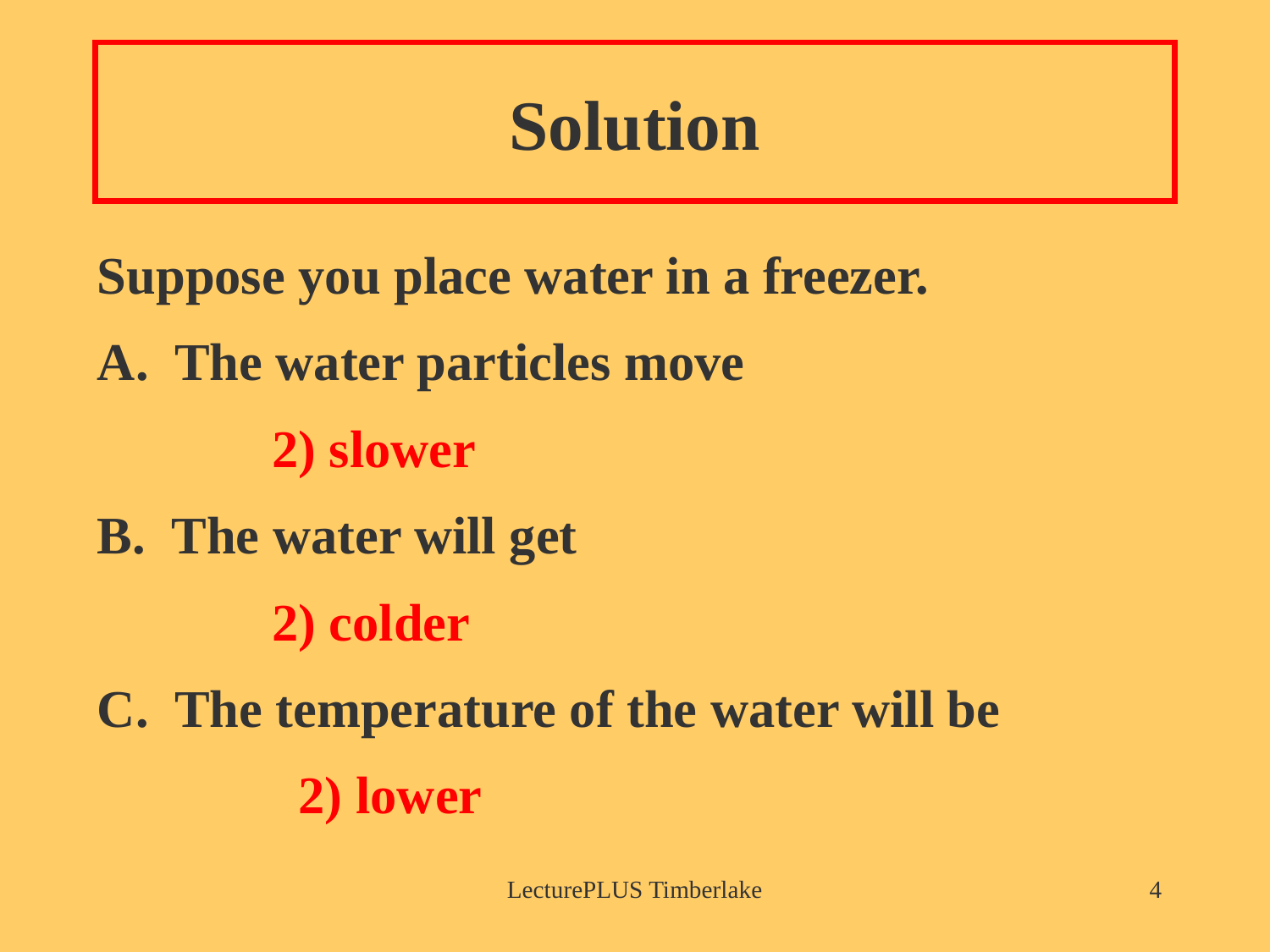

# Solution
Suppose you place water in a freezer.
A.  The water particles move
	  	2) slower
B.  The water will get
	  	2) colder
C.  The temperature of the water will be
	  	  2) lower
LecturePLUS Timberlake
4